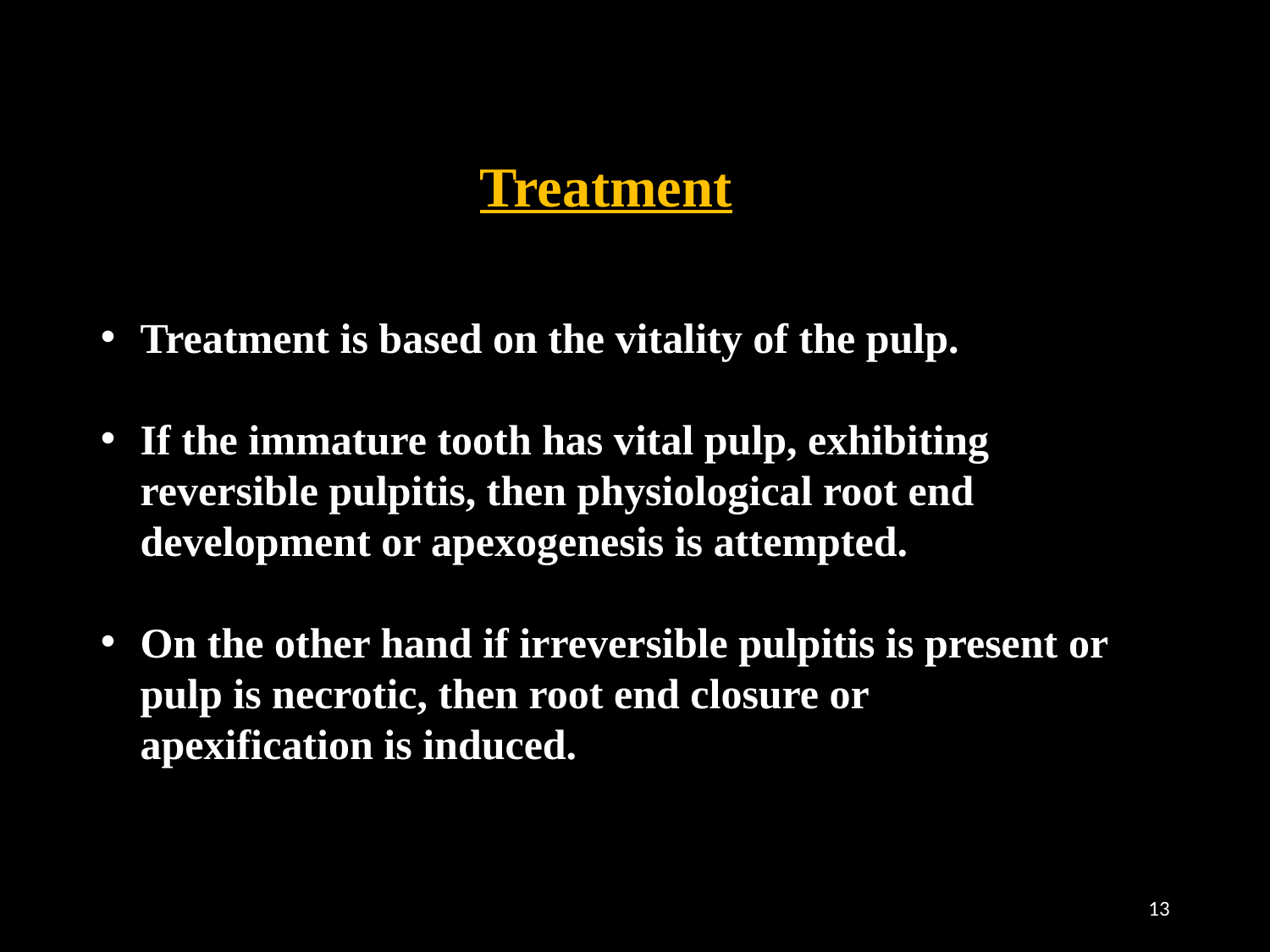

Treatment

Treatment is based on the vitality of the pulp.

If the immature tooth has vital pulp, exhibiting reversible pulpitis, then physiological root end development or apexogenesis is attempted.

On the other hand if irreversible pulpitis is present or pulp is necrotic, then root end closure or apexification is induced.
13